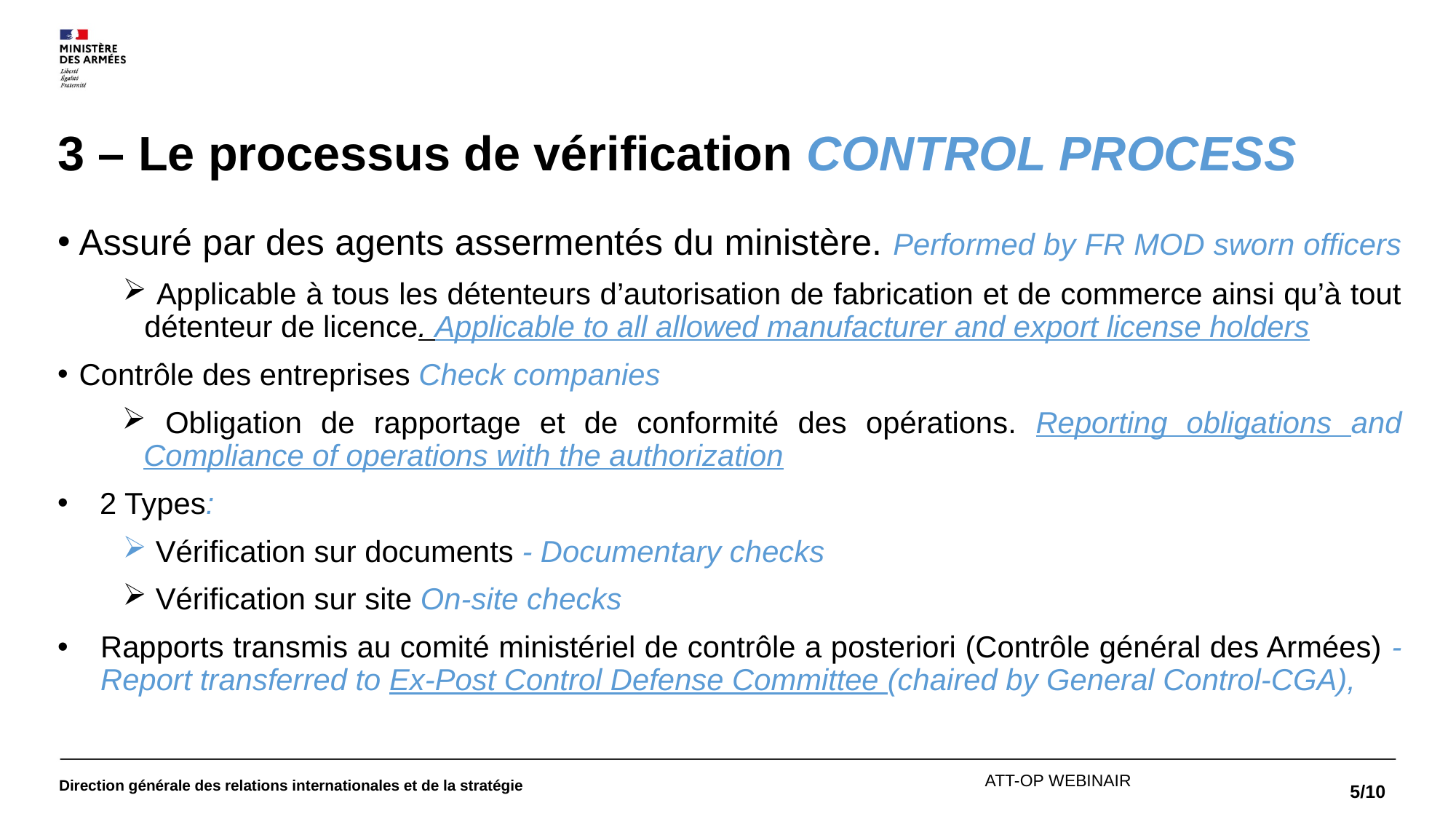

# 3 – Le processus de vérification CONTROL PROCESS
Assuré par des agents assermentés du ministère. Performed by FR MOD sworn officers
 Applicable à tous les détenteurs d’autorisation de fabrication et de commerce ainsi qu’à tout détenteur de licence. Applicable to all allowed manufacturer and export license holders
Contrôle des entreprises Check companies
 Obligation de rapportage et de conformité des opérations. Reporting obligations and Compliance of operations with the authorization
2 Types:
 Vérification sur documents - Documentary checks
 Vérification sur site On-site checks
Rapports transmis au comité ministériel de contrôle a posteriori (Contrôle général des Armées) - Report transferred to Ex-Post Control Defense Committee (chaired by General Control-CGA),

5/10